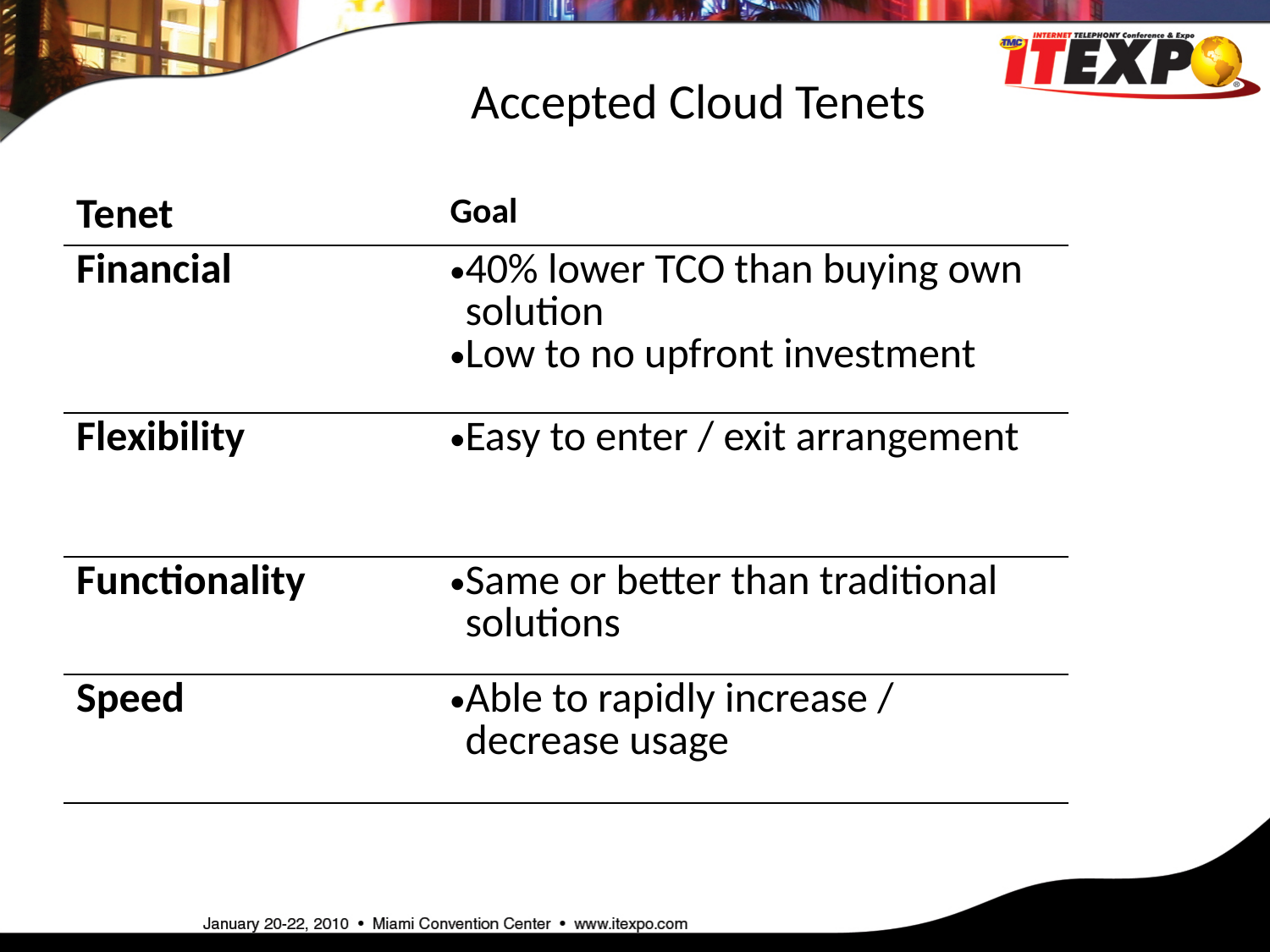

Accepted Cloud Tenets
| Tenet | Goal |
| --- | --- |
| Financial | 40% lower TCO than buying own solution Low to no upfront investment |
| Flexibility | Easy to enter / exit arrangement |
| Functionality | Same or better than traditional solutions |
| Speed | Able to rapidly increase / decrease usage |